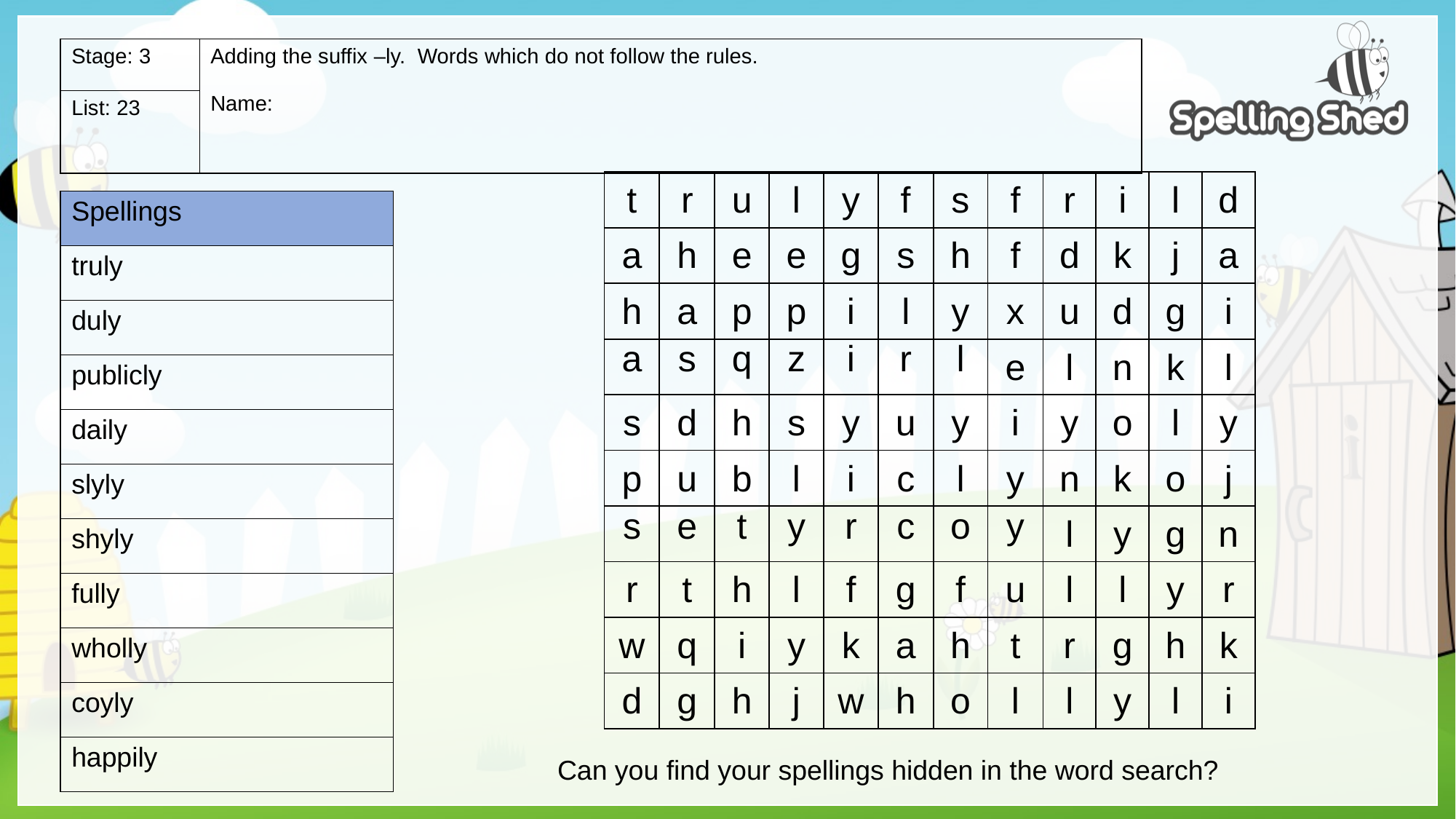

| Stage: 3 | Adding the suffix –ly. Words which do not follow the rules. Name: |
| --- | --- |
| List: 23 |  |
| t | r | u | l | y | f | s | f | r | i | l | d |
| --- | --- | --- | --- | --- | --- | --- | --- | --- | --- | --- | --- |
| a | h | e | e | g | s | h | f | d | k | j | a |
| h | a | p | p | i | l | y | x | u | d | g | i |
| a | s | q | z | i | r | l | e | l | n | k | l |
| s | d | h | s | y | u | y | i | y | o | l | y |
| p | u | b | l | i | c | l | y | n | k | o | j |
| s | e | t | y | r | c | o | y | l | y | g | n |
| r | t | h | l | f | g | f | u | l | l | y | r |
| w | q | i | y | k | a | h | t | r | g | h | k |
| d | g | h | j | w | h | o | l | l | y | l | i |
| Spellings |
| --- |
| truly |
| duly |
| publicly |
| daily |
| slyly |
| shyly |
| fully |
| wholly |
| coyly |
| happily |
Can you find your spellings hidden in the word search?